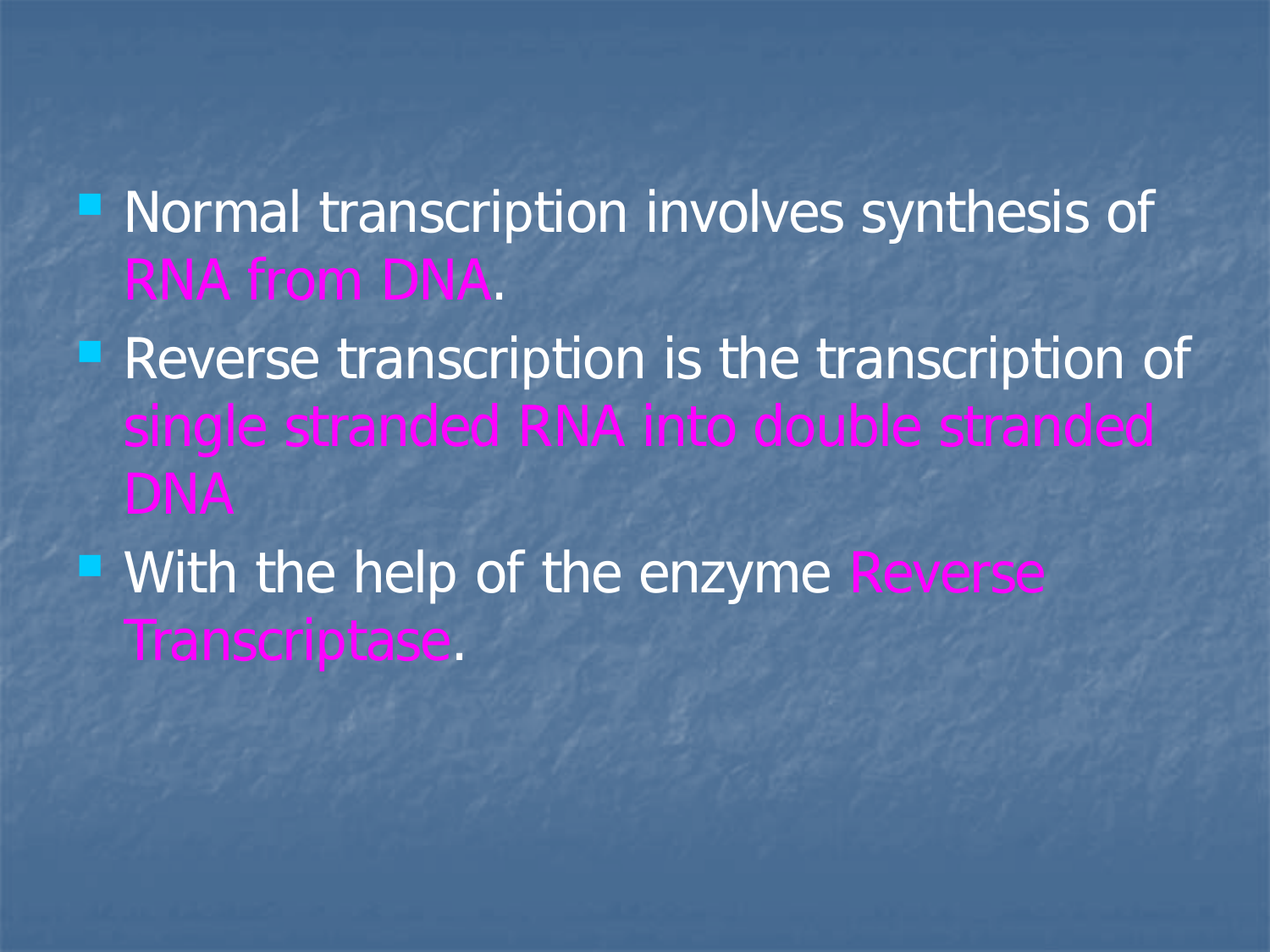

Normal transcription involves synthesis of RNA from DNA.
Reverse transcription is the transcription of single stranded RNA into double stranded DNA
With the help of the enzyme Reverse Transcriptase.